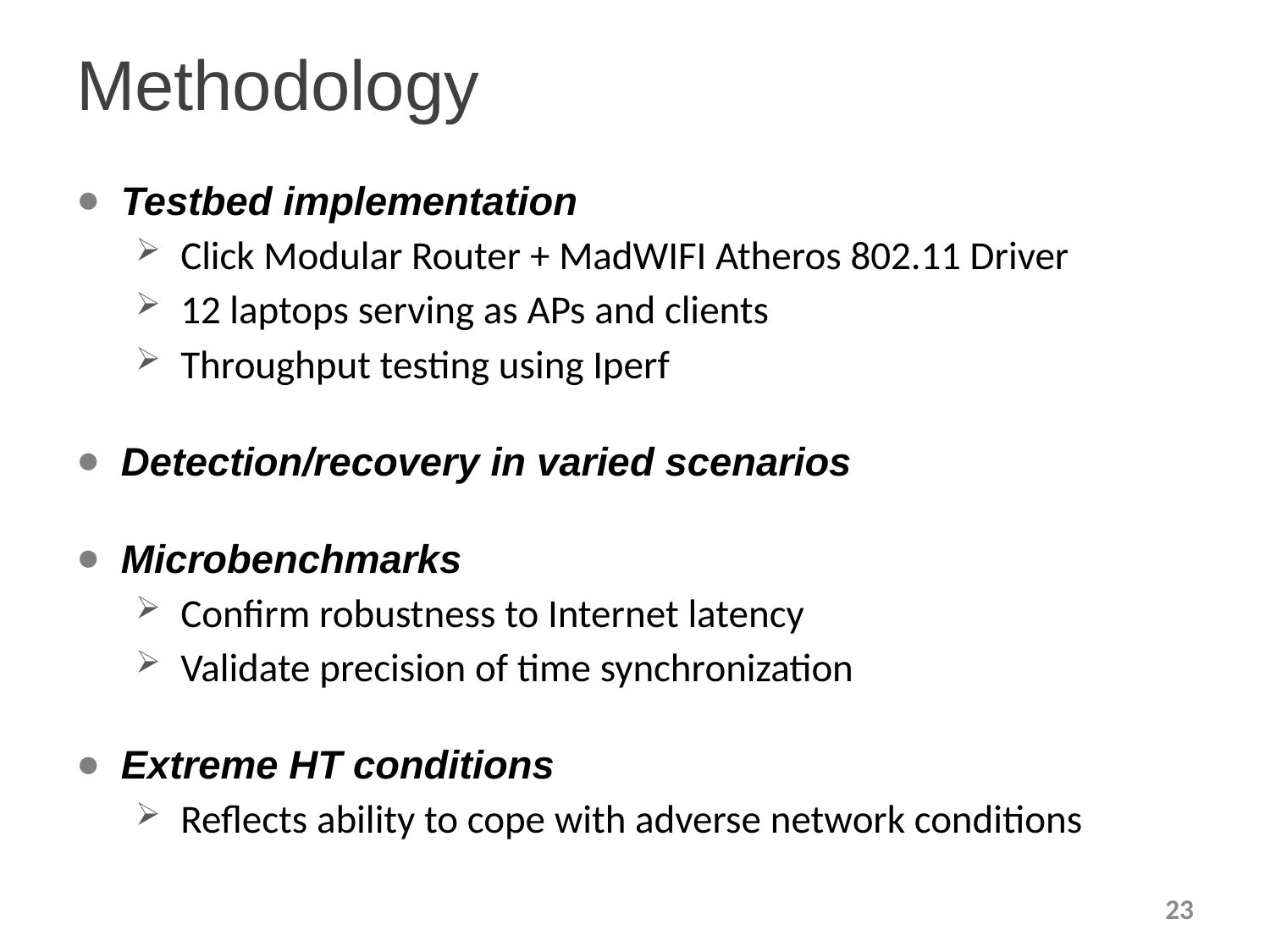

# Methodology
Testbed implementation
Click Modular Router + MadWIFI Atheros 802.11 Driver
12 laptops serving as APs and clients
Throughput testing using Iperf
Detection/recovery in varied scenarios
Microbenchmarks
Confirm robustness to Internet latency
Validate precision of time synchronization
Extreme HT conditions
Reflects ability to cope with adverse network conditions
23